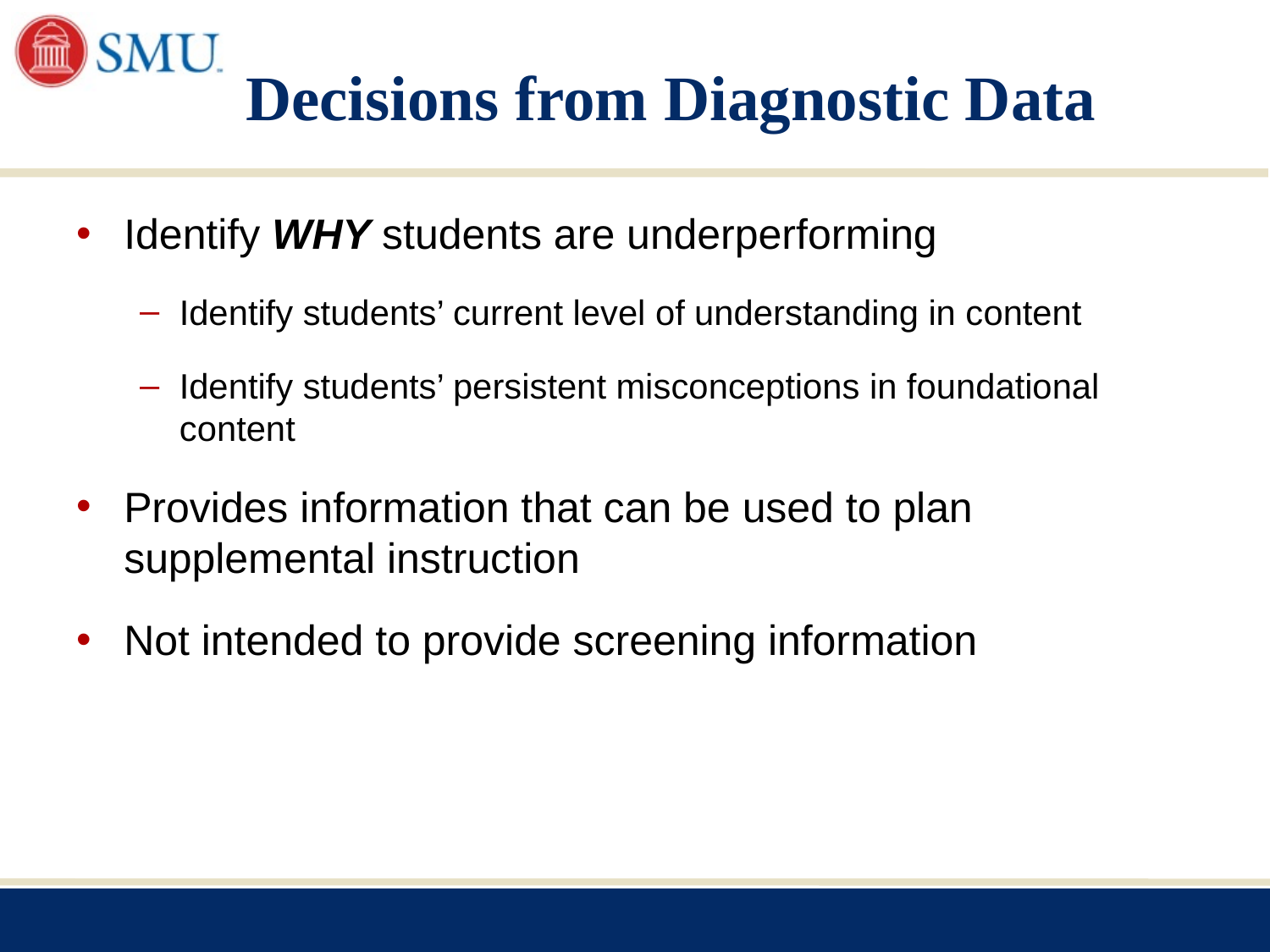

# Decisions from Diagnostic Data
Identify WHY students are underperforming
Identify students’ current level of understanding in content
Identify students’ persistent misconceptions in foundational content
Provides information that can be used to plan supplemental instruction
Not intended to provide screening information